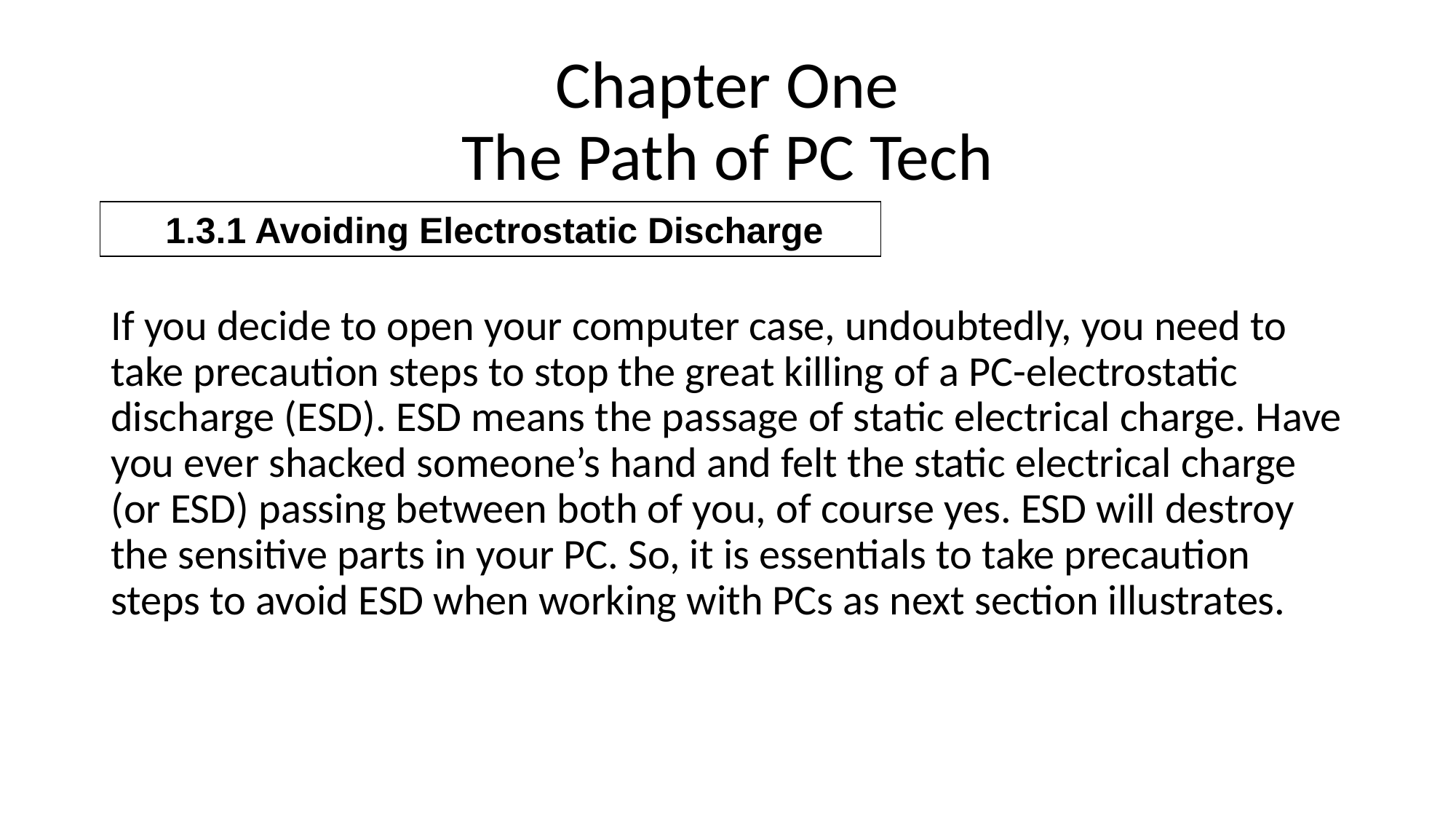

# Chapter One The Path of PC Tech
1.3.1 Avoiding Electrostatic Discharge
If you decide to open your computer case, undoubtedly, you need to take precaution steps to stop the great killing of a PC-electrostatic discharge (ESD). ESD means the passage of static electrical charge. Have you ever shacked someone’s hand and felt the static electrical charge (or ESD) passing between both of you, of course yes. ESD will destroy the sensitive parts in your PC. So, it is essentials to take precaution steps to avoid ESD when working with PCs as next section illustrates.